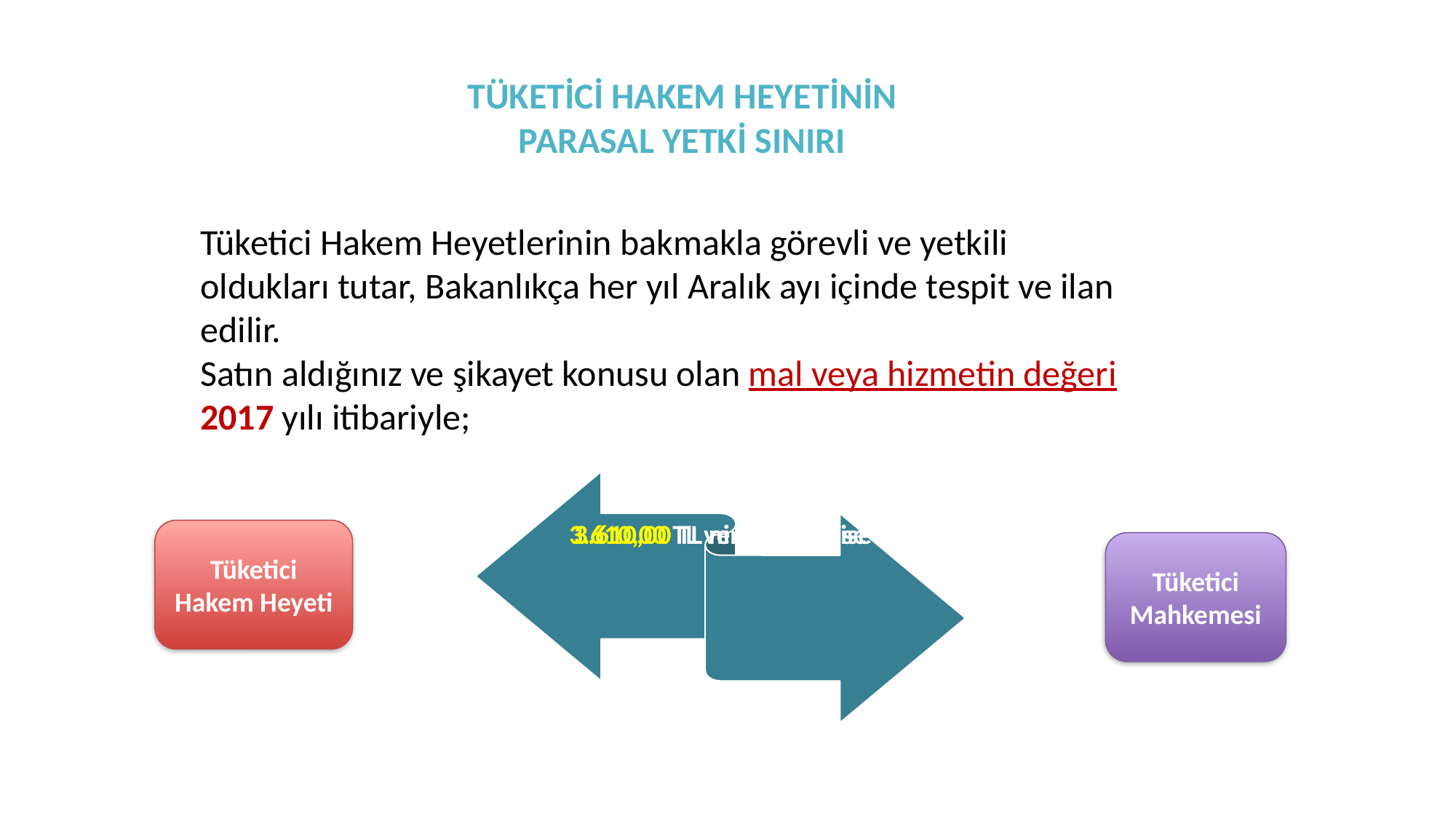

TÜKETİCİ HAKEM HEYETİNİN
PARASAL YETKİ SINIRI
Tüketici Hakem Heyetlerinin bakmakla görevli ve yetkili oldukları tutar, Bakanlıkça her yıl Aralık ayı içinde tespit ve ilan edilir.
Satın aldığınız ve şikayet konusu olan mal veya hizmetin değeri 2017 yılı itibariyle;

Tüketici Hakem Heyeti
Tüketici Mahkemesi